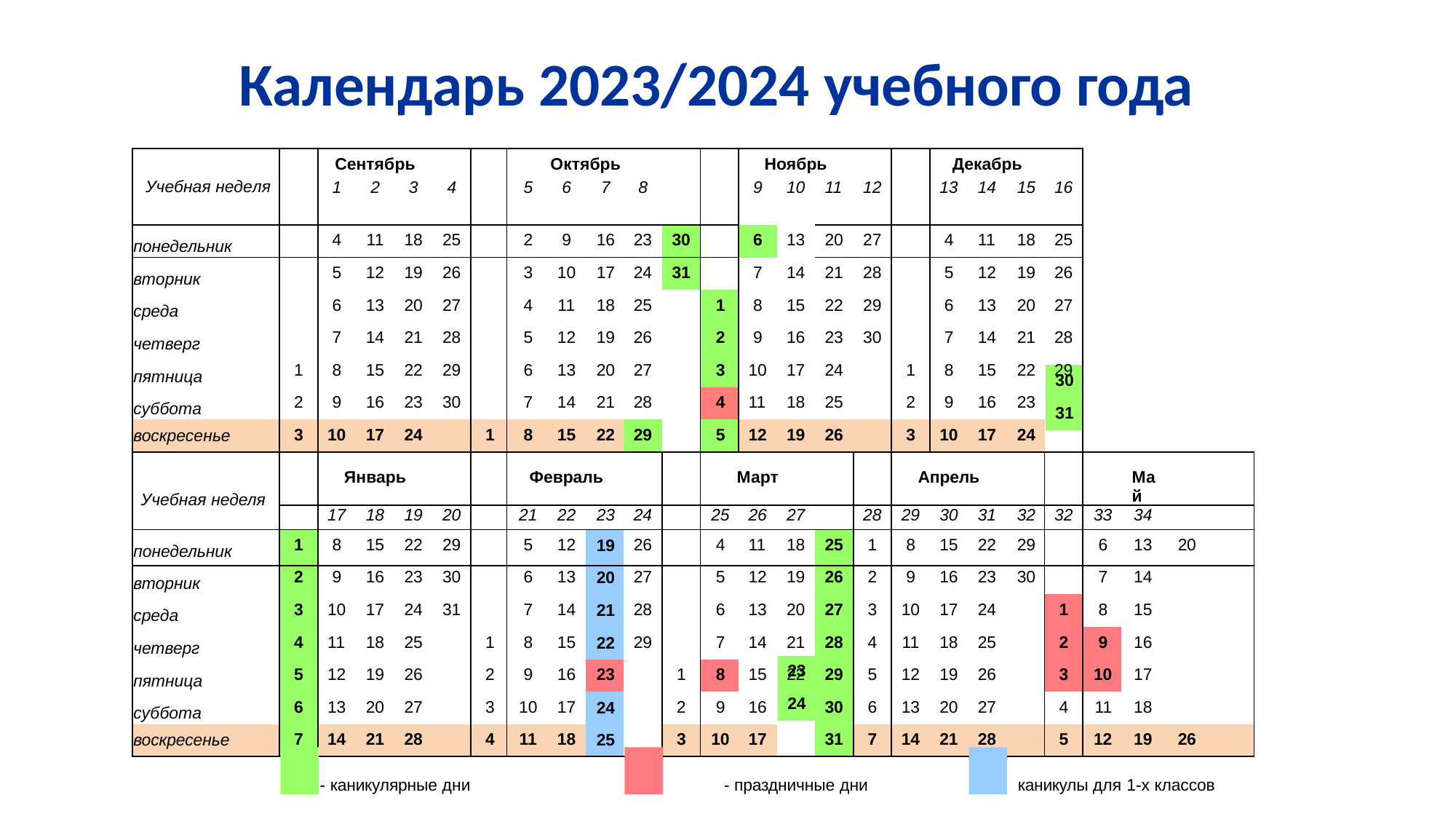

# Календарь 2023/2024 учебного года
| Учебная неделя |  | Сентябрь |  |  |  |  |  | Октябрь |  |  |  |  | Ноябрь |  |  |  |  | Декабрь |  |  |  |  |  |  |
| --- | --- | --- | --- | --- | --- | --- | --- | --- | --- | --- | --- | --- | --- | --- | --- | --- | --- | --- | --- | --- | --- | --- | --- | --- |
|  |  | 1 | 2 | 3 | 4 |  | 5 | 6 | 7 | 8 |  |  | 9 | 10 | 11 | 12 |  | 13 | 14 | 15 | 16 |  |  |  |
| понедельник |  | 4 | 11 | 18 | 25 |  | 2 | 9 | 16 | 23 | 30 |  | 6 | 13 | 20 | 27 |  | 4 | 11 | 18 | 25 |  |  |  |
| вторник |  | 5 | 12 | 19 | 26 |  | 3 | 10 | 17 | 24 | 31 |  | 7 | 14 | 21 | 28 |  | 5 | 12 | 19 | 26 |  |  |  |
| среда |  | 6 | 13 | 20 | 27 |  | 4 | 11 | 18 | 25 |  | 1 | 8 | 15 | 22 | 29 |  | 6 | 13 | 20 | 27 |  |  |  |
| четверг |  | 7 | 14 | 21 | 28 |  | 5 | 12 | 19 | 26 |  | 2 | 9 | 16 | 23 | 30 |  | 7 | 14 | 21 | 28 |  |  |  |
| пятница | 1 | 8 | 15 | 22 | 29 |  | 6 | 13 | 20 | 27 |  | 3 | 10 | 17 | 24 |  | 1 | 8 | 15 | 22 | 29 |  |  |  |
| суббота | 2 | 9 | 16 | 23 | 30 |  | 7 | 14 | 21 | 28 |  | 4 | 11 | 18 | 25 |  | 2 | 9 | 16 | 23 |  |  |  |  |
| воскресенье | 3 | 10 | 17 | 24 |  | 1 | 8 | 15 | 22 | 29 |  | 5 | 12 | 19 | 26 |  | 3 | 10 | 17 | 24 |  |  |  |  |
| Учебная неделя |  | Январь |  |  |  |  | Февраль |  |  |  |  | Март |  |  |  |  | Апрель |  |  |  |  |  | Май |  |
|  |  | 17 | 18 | 19 | 20 |  | 21 | 22 | 23 | 24 |  | 25 | 26 | 27 |  | 28 | 29 | 30 | 31 | 32 | 32 | 33 | 34 |  |
| понедельник | 1 | 8 | 15 | 22 | 29 |  | 5 | 12 | 19 | 26 |  | 4 | 11 | 18 | 25 | 1 | 8 | 15 | 22 | 29 |  | 6 | 13 | 20 |
| вторник | 2 | 9 | 16 | 23 | 30 |  | 6 | 13 | 20 | 27 |  | 5 | 12 | 19 | 26 | 2 | 9 | 16 | 23 | 30 |  | 7 | 14 |  |
| среда | 3 | 10 | 17 | 24 | 31 |  | 7 | 14 | 21 | 28 |  | 6 | 13 | 20 | 27 | 3 | 10 | 17 | 24 |  | 1 | 8 | 15 |  |
| четверг | 4 | 11 | 18 | 25 |  | 1 | 8 | 15 | 22 | 29 |  | 7 | 14 | 21 | 28 | 4 | 11 | 18 | 25 |  | 2 | 9 | 16 |  |
| пятница | 5 | 12 | 19 | 26 |  | 2 | 9 | 16 | 23 |  | 1 | 8 | 15 | 22 | 29 | 5 | 12 | 19 | 26 |  | 3 | 10 | 17 |  |
| суббота | 6 | 13 | 20 | 27 |  | 3 | 10 | 17 | 24 |  | 2 | 9 | 16 |  | 30 | 6 | 13 | 20 | 27 |  | 4 | 11 | 18 |  |
| воскресенье | 7 | 14 | 21 | 28 |  | 4 | 11 | 18 | 25 |  | 3 | 10 | 17 |  | 31 | 7 | 14 | 21 | 28 |  | 5 | 12 | 19 | 26 |
| 30 |
| --- |
| 31 |
| 23 |
| --- |
| 24 |

- каникулярные дни
- праздничные дни
каникулы для 1-х классов